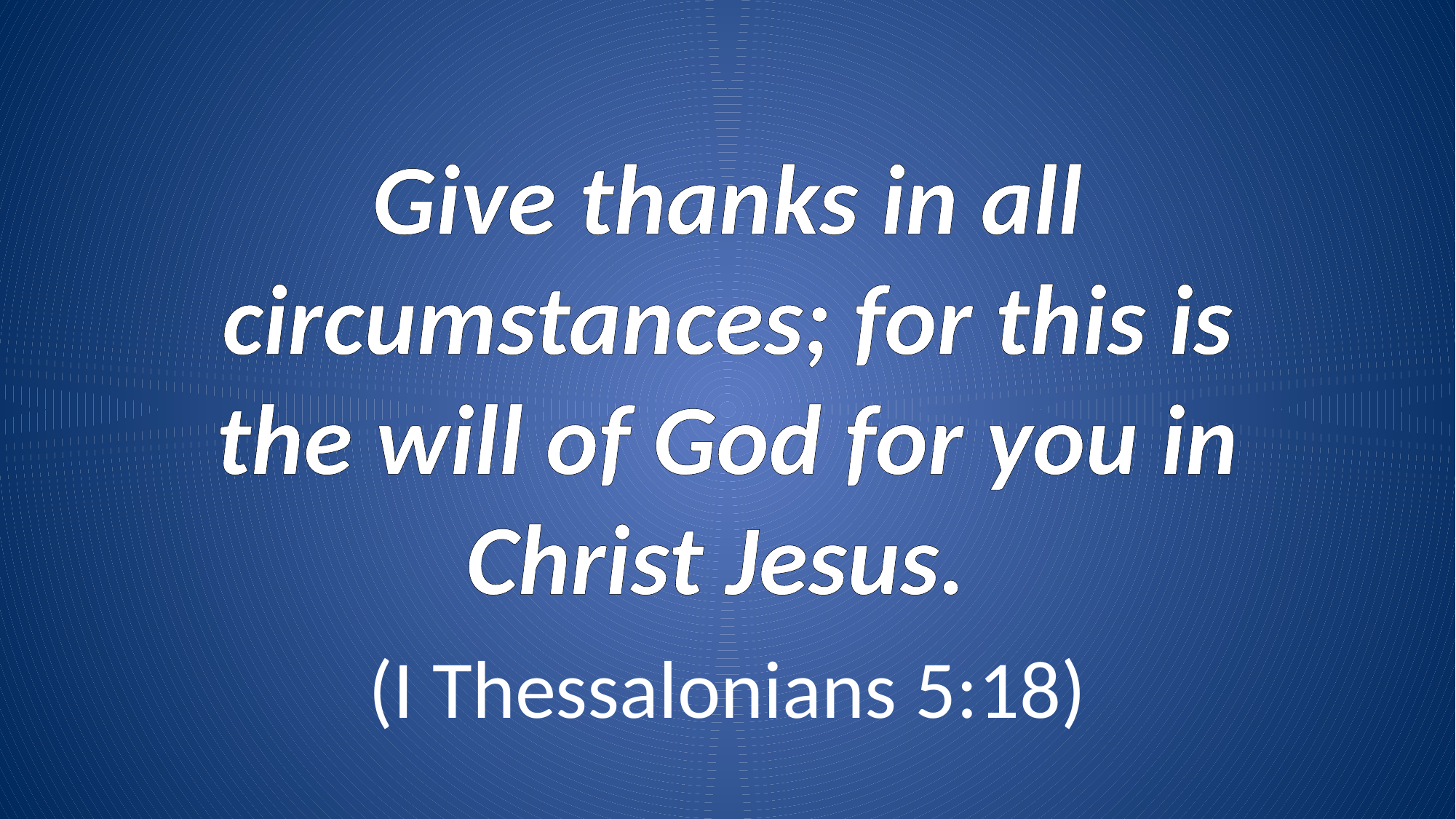

Give thanks in all circumstances; for this is the will of God for you in Christ Jesus.

(I Thessalonians 5:18)